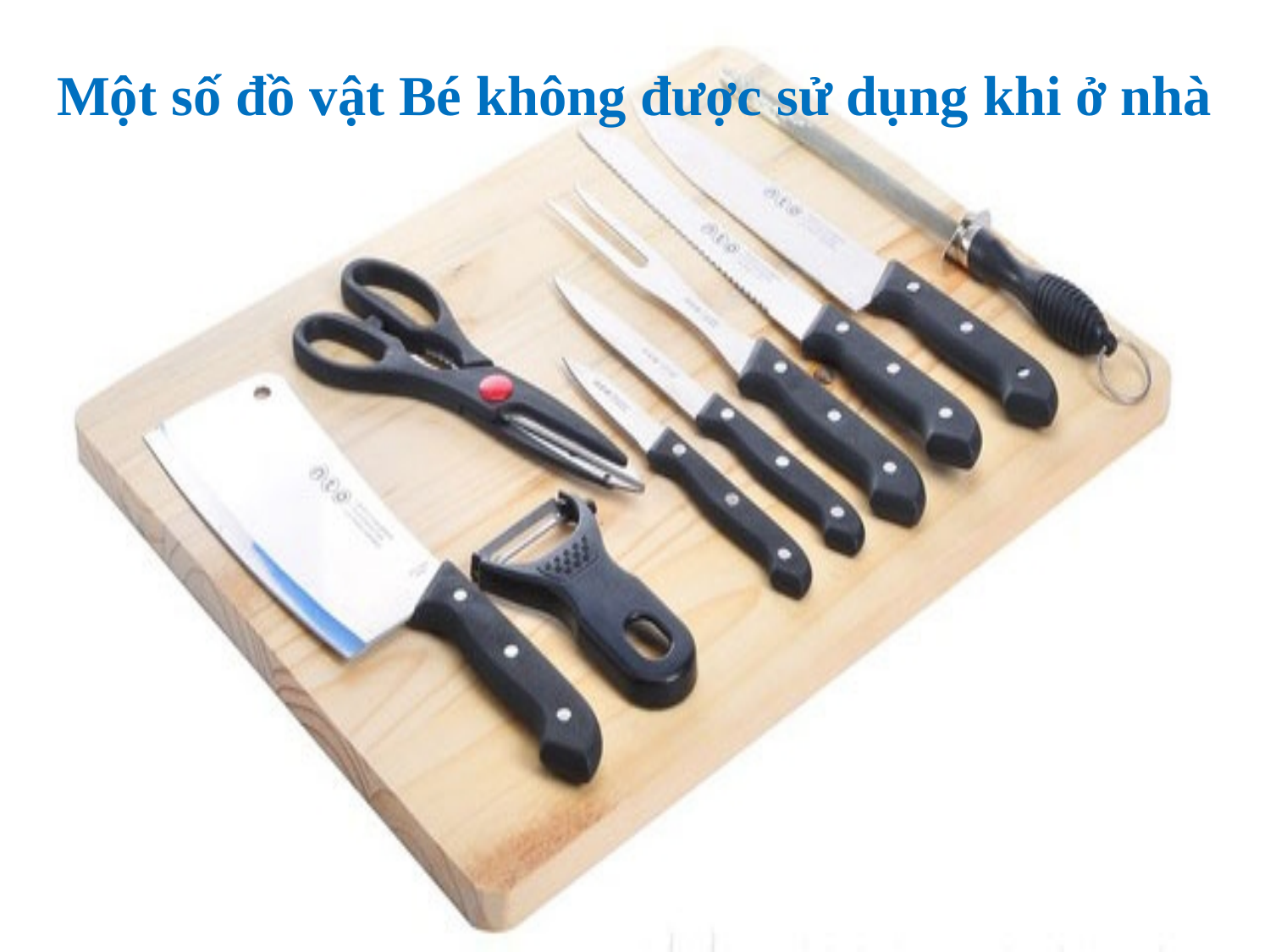

# Một số đồ vật Bé không được sử dụng khi ở nhà